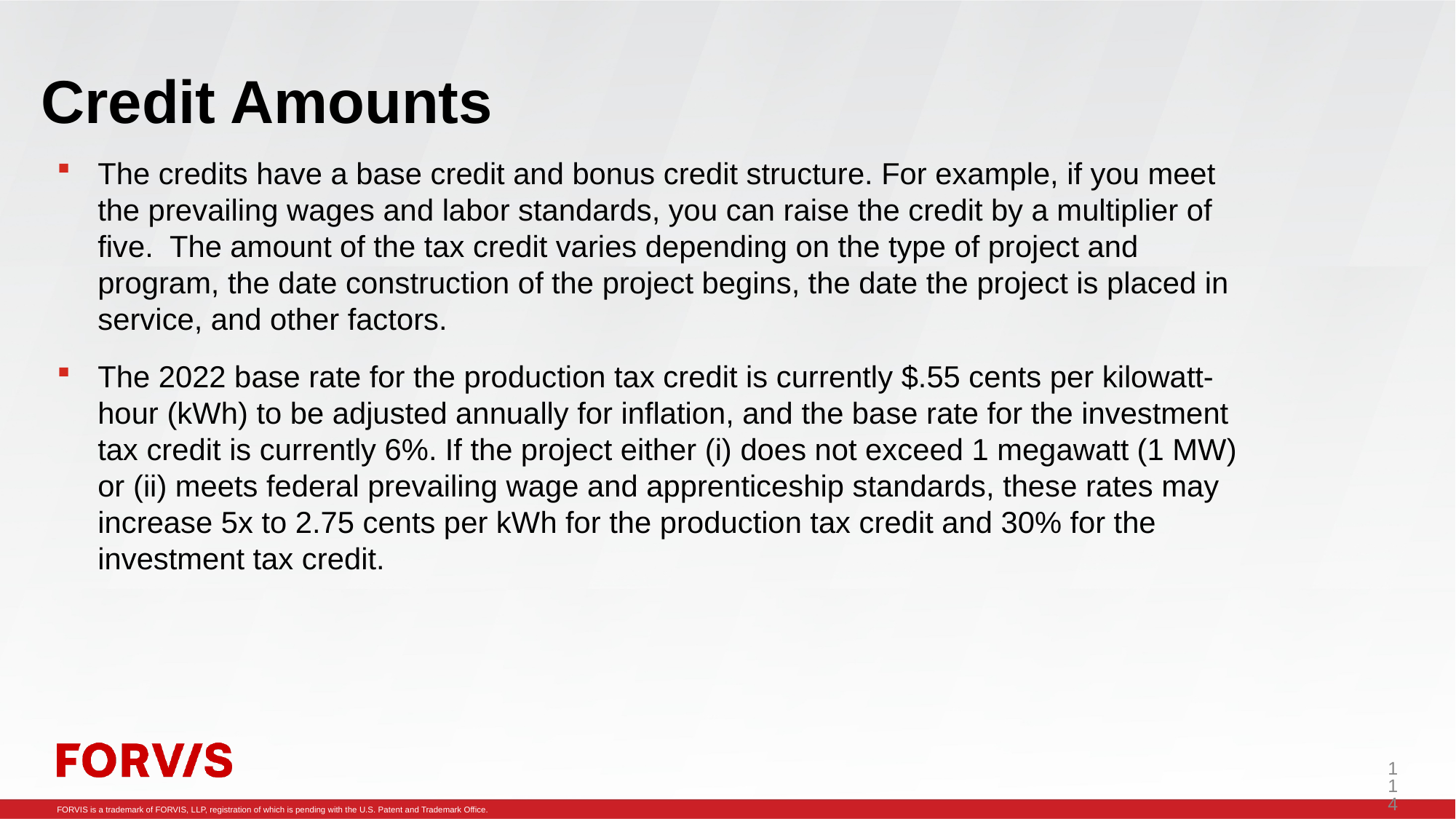

# Credit Amounts
The credits have a base credit and bonus credit structure. For example, if you meet the prevailing wages and labor standards, you can raise the credit by a multiplier of five.  The amount of the tax credit varies depending on the type of project and program, the date construction of the project begins, the date the project is placed in service, and other factors.
The 2022 base rate for the production tax credit is currently $.55 cents per kilowatt-hour (kWh) to be adjusted annually for inflation, and the base rate for the investment tax credit is currently 6%. If the project either (i) does not exceed 1 megawatt (1 MW) or (ii) meets federal prevailing wage and apprenticeship standards, these rates may increase 5x to 2.75 cents per kWh for the production tax credit and 30% for the investment tax credit.
114